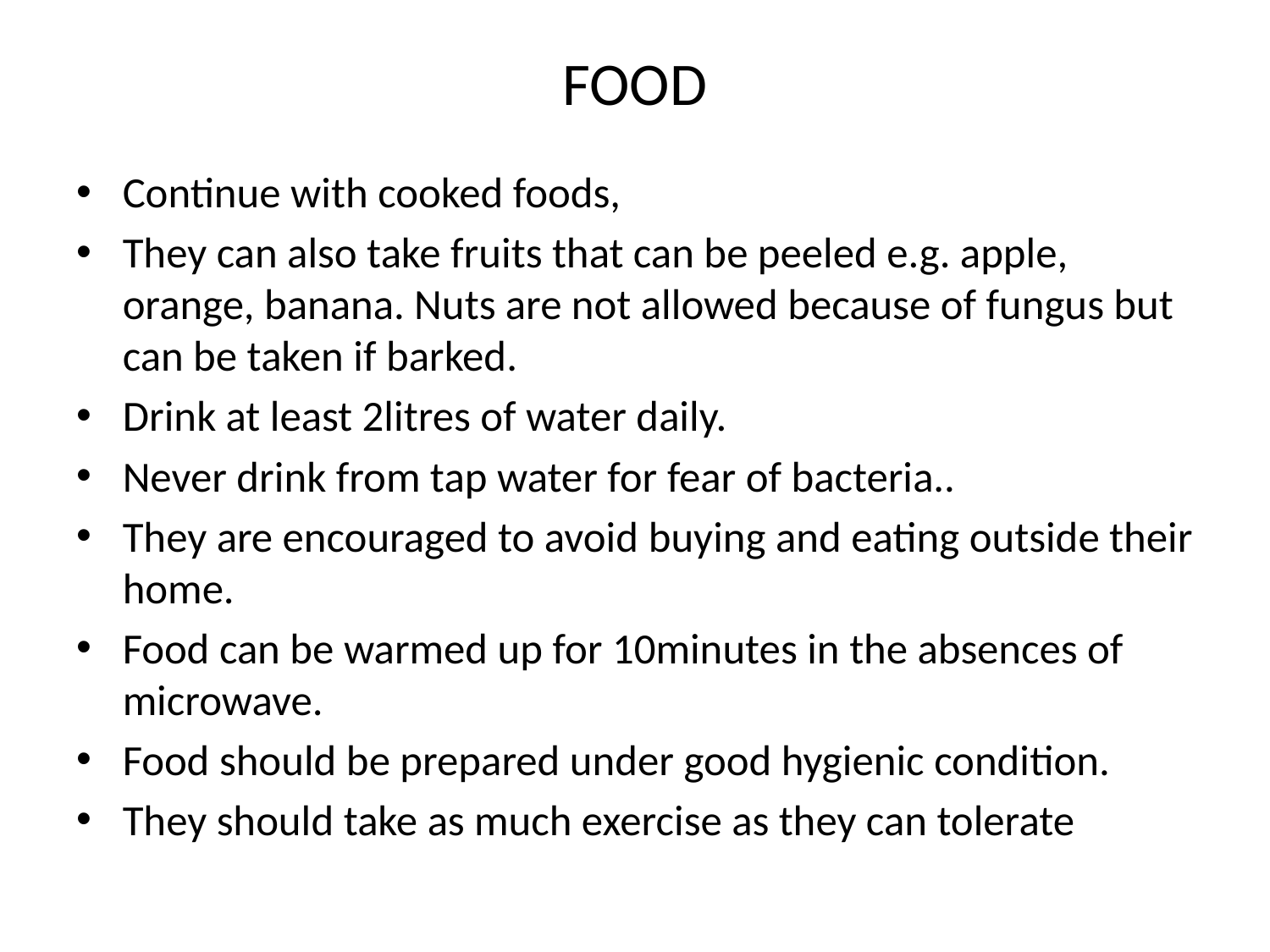

# FOOD
Continue with cooked foods,
They can also take fruits that can be peeled e.g. apple, orange, banana. Nuts are not allowed because of fungus but can be taken if barked.
Drink at least 2litres of water daily.
Never drink from tap water for fear of bacteria..
They are encouraged to avoid buying and eating outside their home.
Food can be warmed up for 10minutes in the absences of microwave.
Food should be prepared under good hygienic condition.
They should take as much exercise as they can tolerate